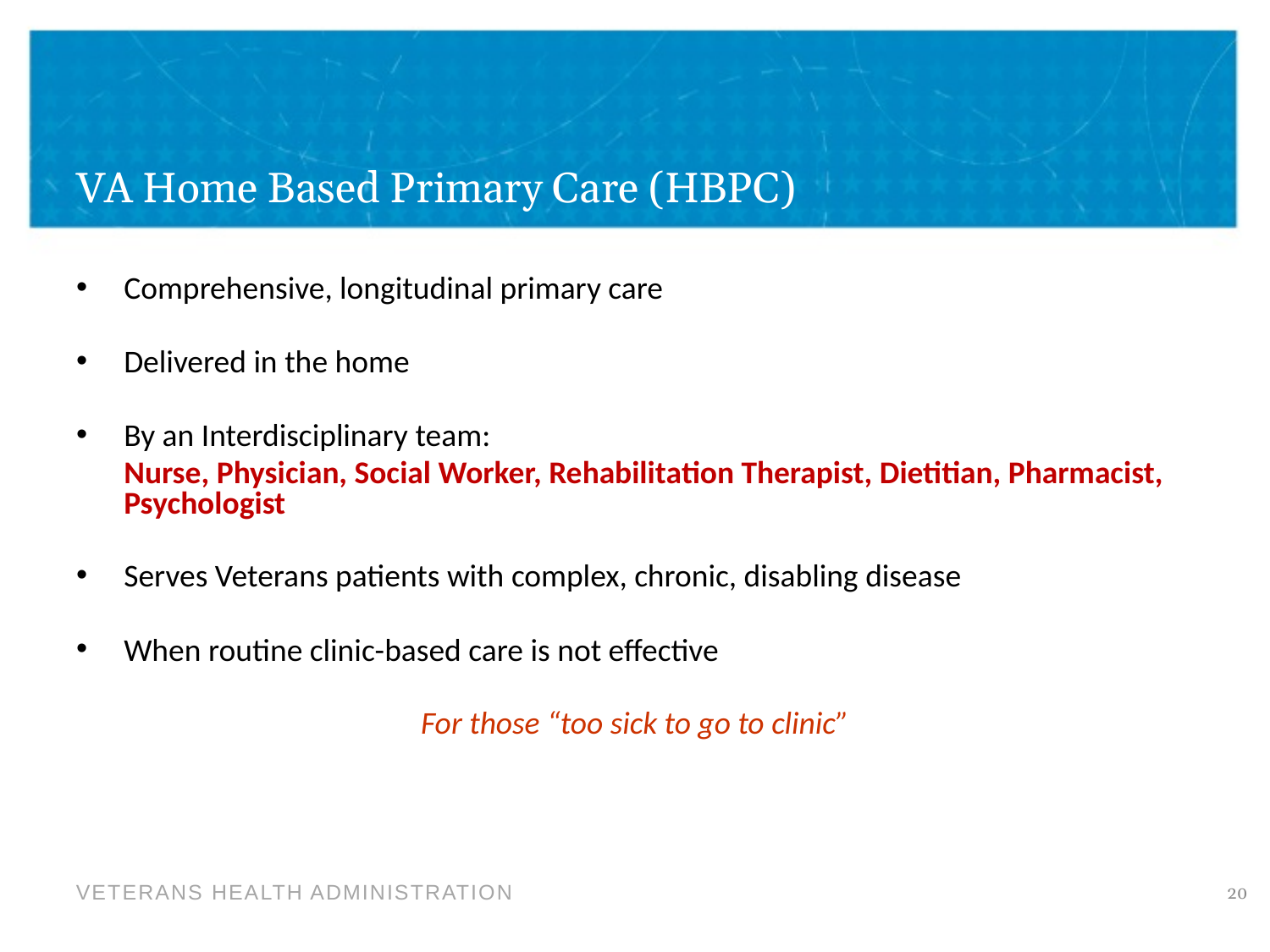

# VA Home Based Primary Care (HBPC)
Comprehensive, longitudinal primary care

Delivered in the home

By an Interdisciplinary team:
	Nurse, Physician, Social Worker, Rehabilitation Therapist, Dietitian, Pharmacist, Psychologist

Serves Veterans patients with complex, chronic, disabling disease

When routine clinic-based care is not effective

For those “too sick to go to clinic”
20